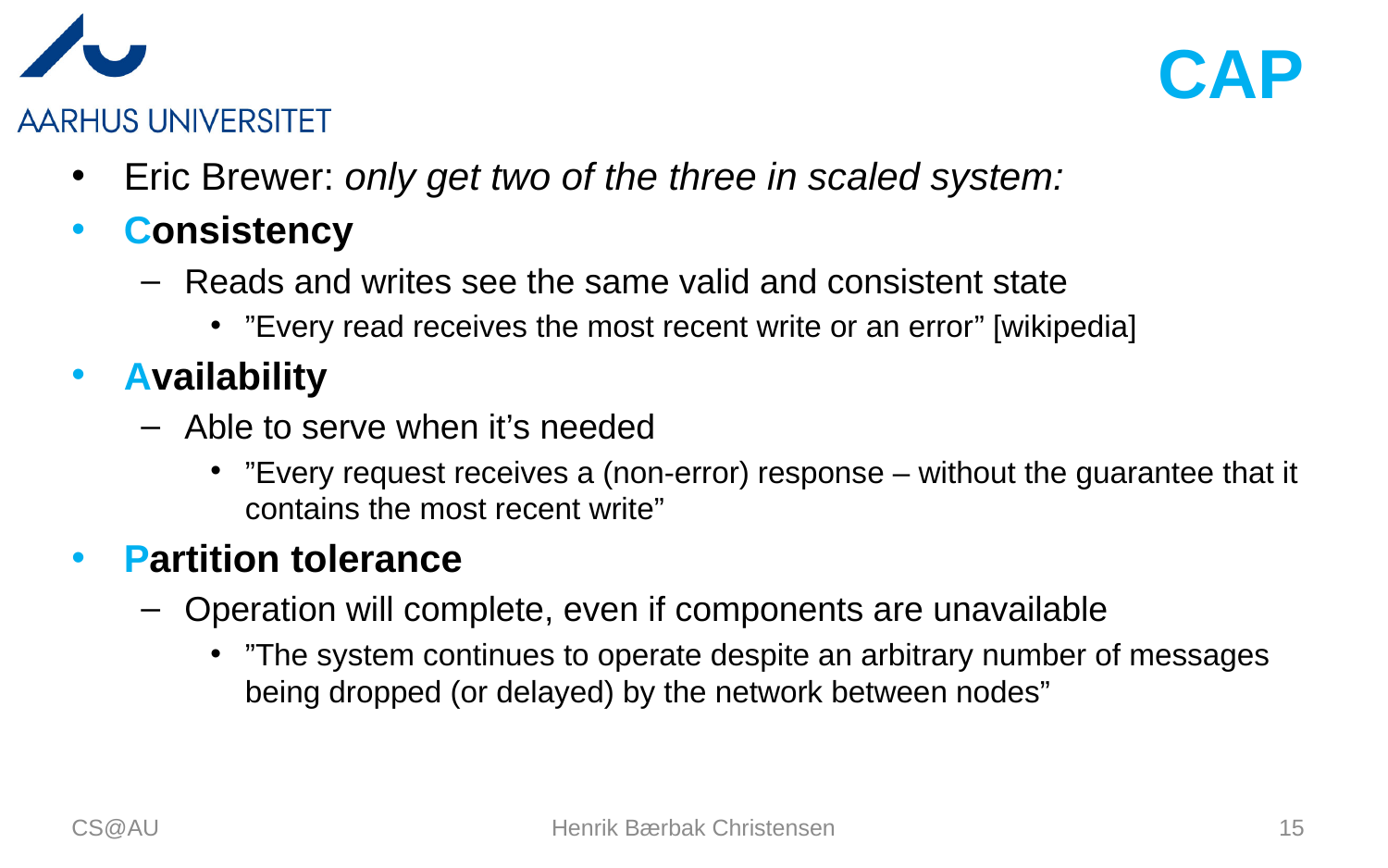

# CAP
Eric Brewer: only get two of the three in scaled system:
Consistency
Reads and writes see the same valid and consistent state
”Every read receives the most recent write or an error” [wikipedia]
Availability
Able to serve when it’s needed
”Every request receives a (non-error) response – without the guarantee that it contains the most recent write”
Partition tolerance
Operation will complete, even if components are unavailable
”The system continues to operate despite an arbitrary number of messages being dropped (or delayed) by the network between nodes”
CS@AU
Henrik Bærbak Christensen
15